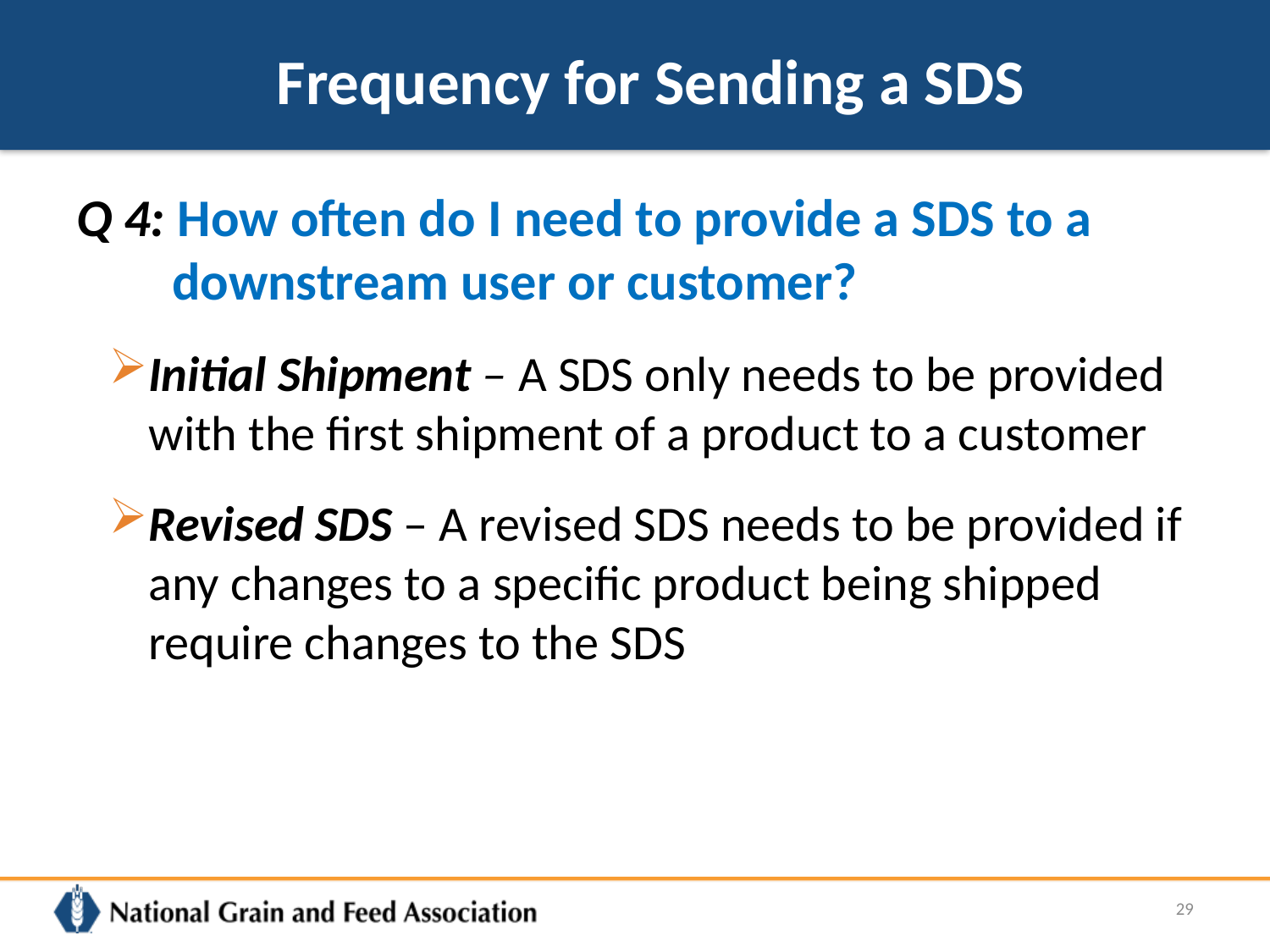

# Frequency for Sending a SDS
Q 4: How often do I need to provide a SDS to a downstream user or customer?
Initial Shipment – A SDS only needs to be provided with the first shipment of a product to a customer
Revised SDS – A revised SDS needs to be provided if any changes to a specific product being shipped require changes to the SDS

29